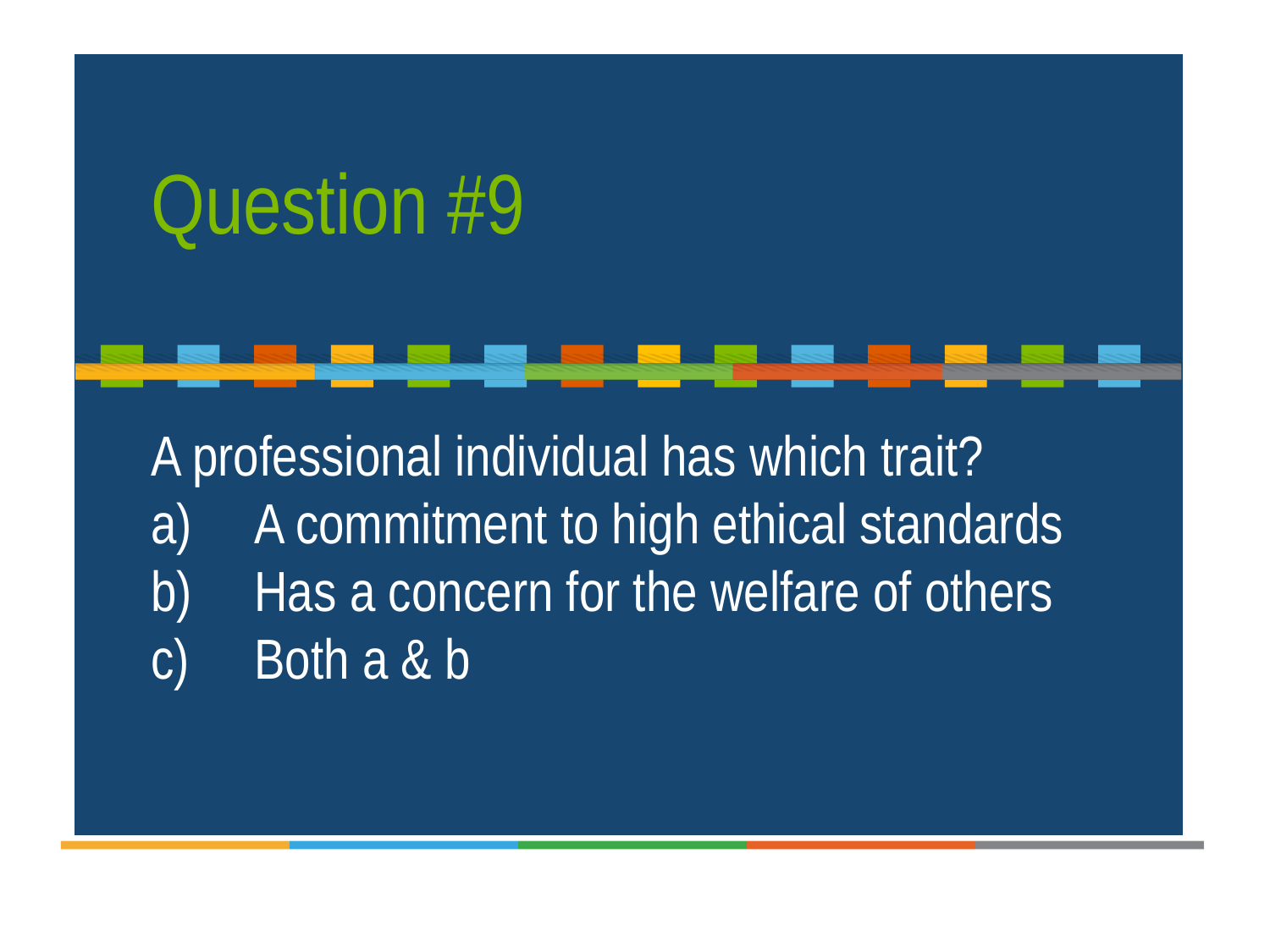

Question #9

A professional individual has which trait?
A commitment to high ethical standards
Has a concern for the welfare of others
Both a & b